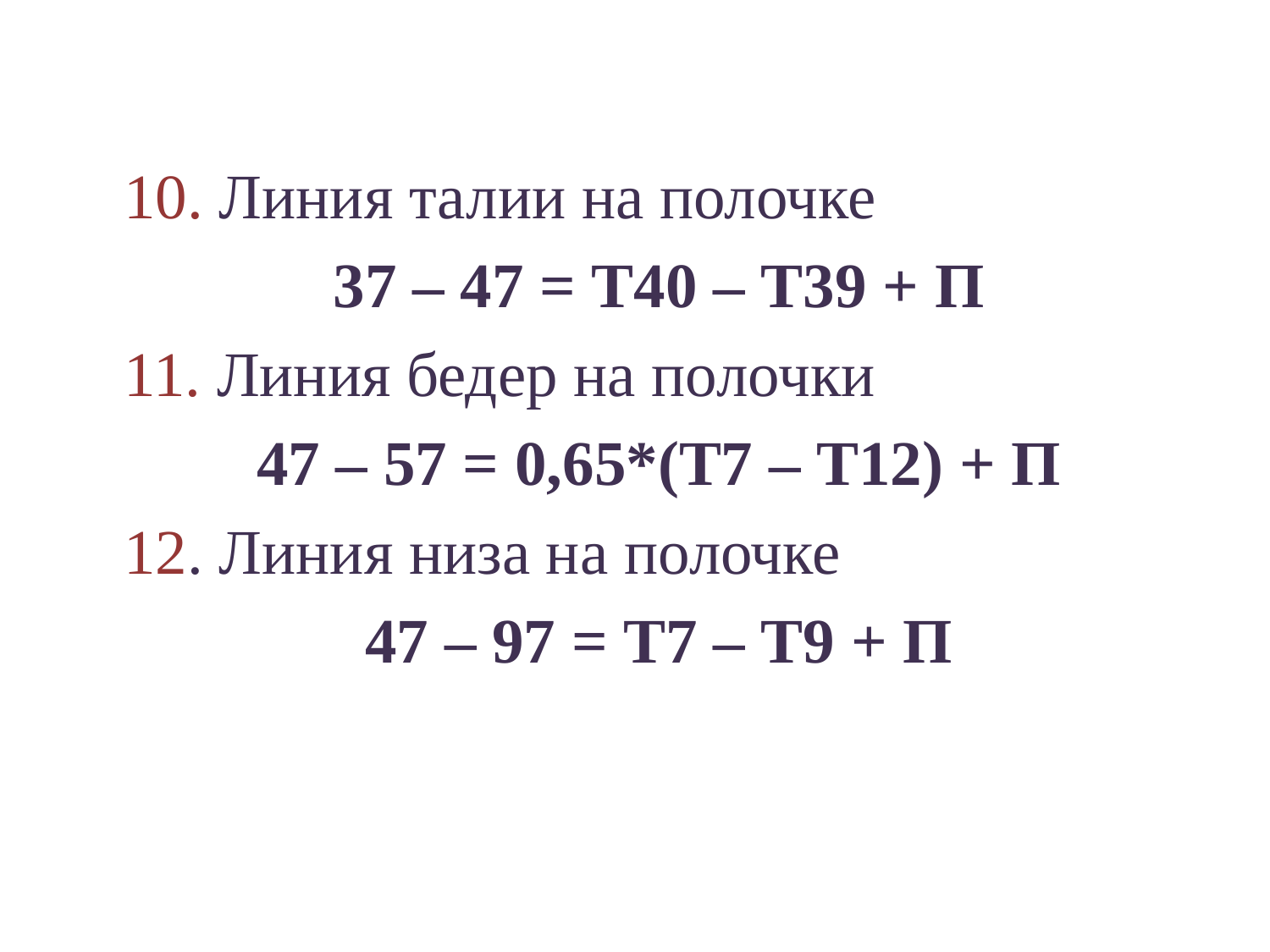

#
	10. Линия талии на полочке
	37 – 47 = Т40 – Т39 + П
	11. Линия бедер на полочки
	47 – 57 = 0,65*(Т7 – Т12) + П
 	12. Линия низа на полочке
	47 – 97 = Т7 – Т9 + П